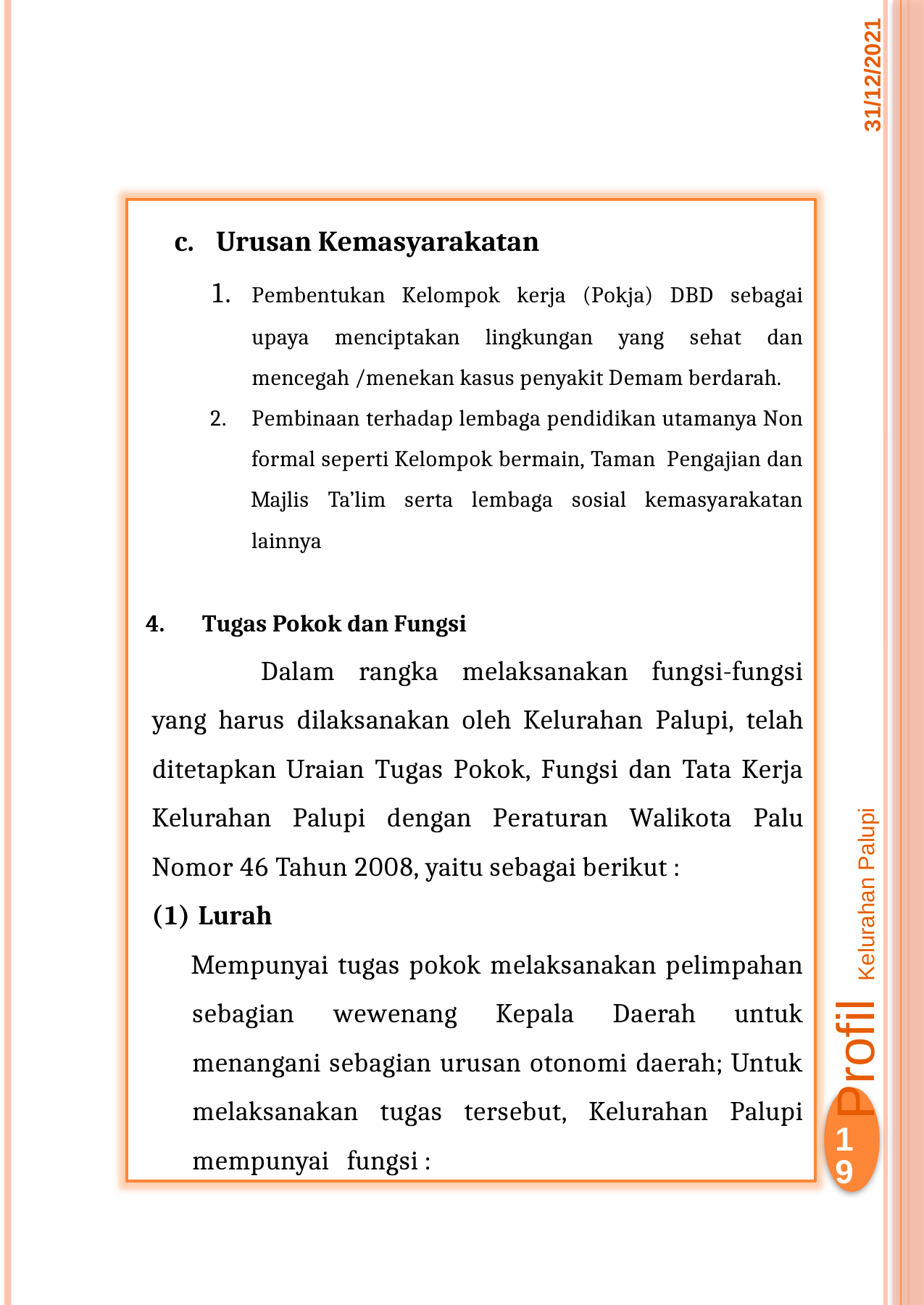

31/12/2021
Urusan Kemasyarakatan
1.	Pembentukan Kelompok kerja (Pokja) DBD sebagai upaya menciptakan lingkungan yang sehat dan mencegah /menekan kasus penyakit Demam berdarah.
Pembinaan terhadap lembaga pendidikan utamanya Non formal seperti Kelompok bermain, Taman  Pengajian dan Majlis Ta’lim serta lembaga sosial kemasyarakatan lainnya

Tugas Pokok dan Fungsi
		Dalam rangka melaksanakan fungsi-fungsi yang harus dilaksanakan oleh Kelurahan Palupi, telah ditetapkan Uraian Tugas Pokok, Fungsi dan Tata Kerja Kelurahan Palupi dengan Peraturan Walikota Palu Nomor 46 Tahun 2008, yaitu sebagai berikut :
 Lurah
Mempunyai tugas pokok melaksanakan pelimpahan sebagian wewenang Kepala Daerah untuk menangani sebagian urusan otonomi daerah; Untuk melaksanakan tugas tersebut, Kelurahan Palupi mempunyai   fungsi :
Profil  Kelurahan Palupi
19